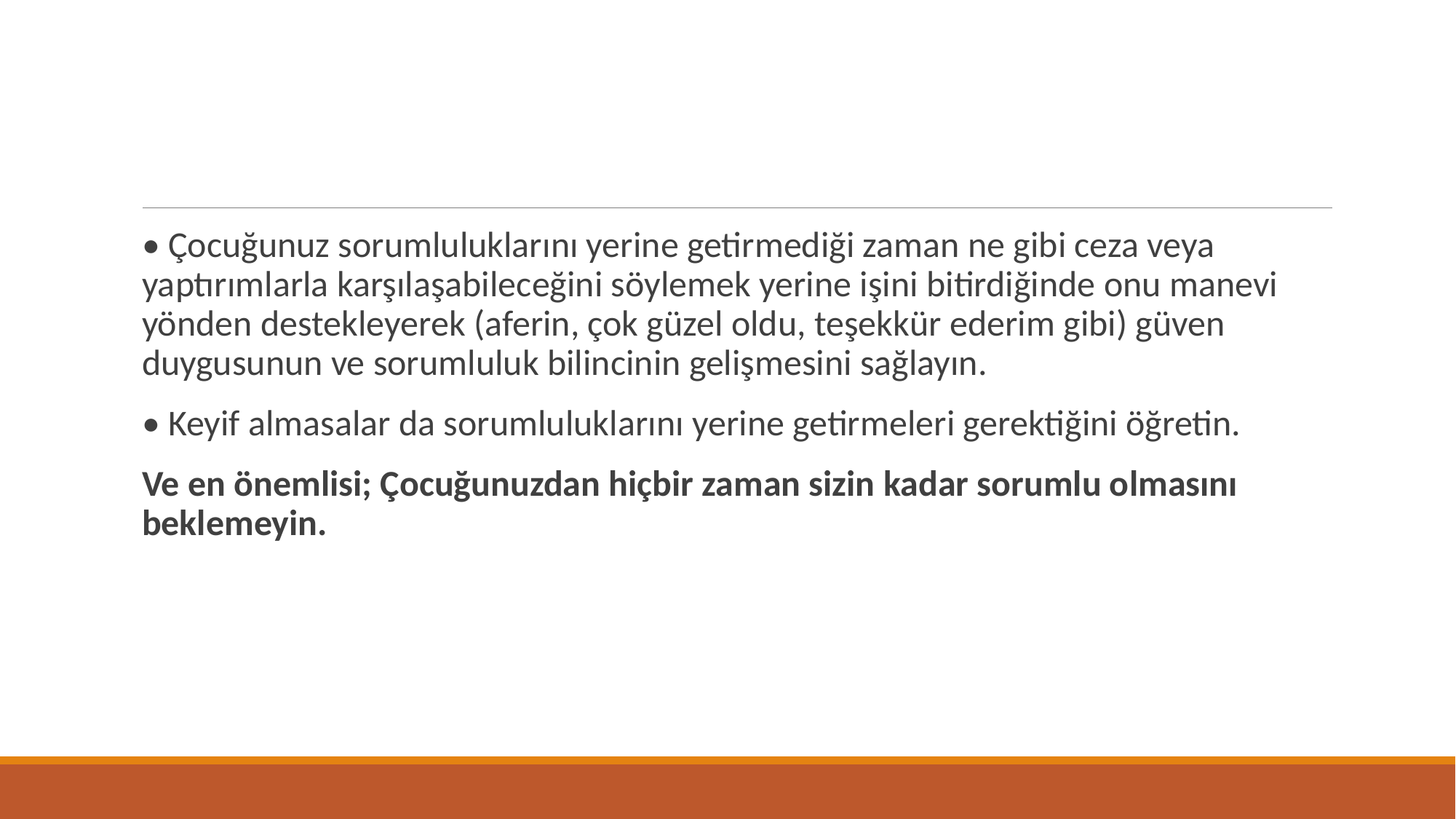

#
• Çocuğunuz sorumluluklarını yerine getirmediği zaman ne gibi ceza veya yaptırımlarla karşılaşabileceğini söylemek yerine işini bitirdiğinde onu manevi yönden destekleyerek (aferin, çok güzel oldu, teşekkür ederim gibi) güven duygusunun ve sorumluluk bilincinin gelişmesini sağlayın.
• Keyif almasalar da sorumluluklarını yerine getirmeleri gerektiğini öğretin.
Ve en önemlisi; Çocuğunuzdan hiçbir zaman sizin kadar sorumlu olmasını beklemeyin.